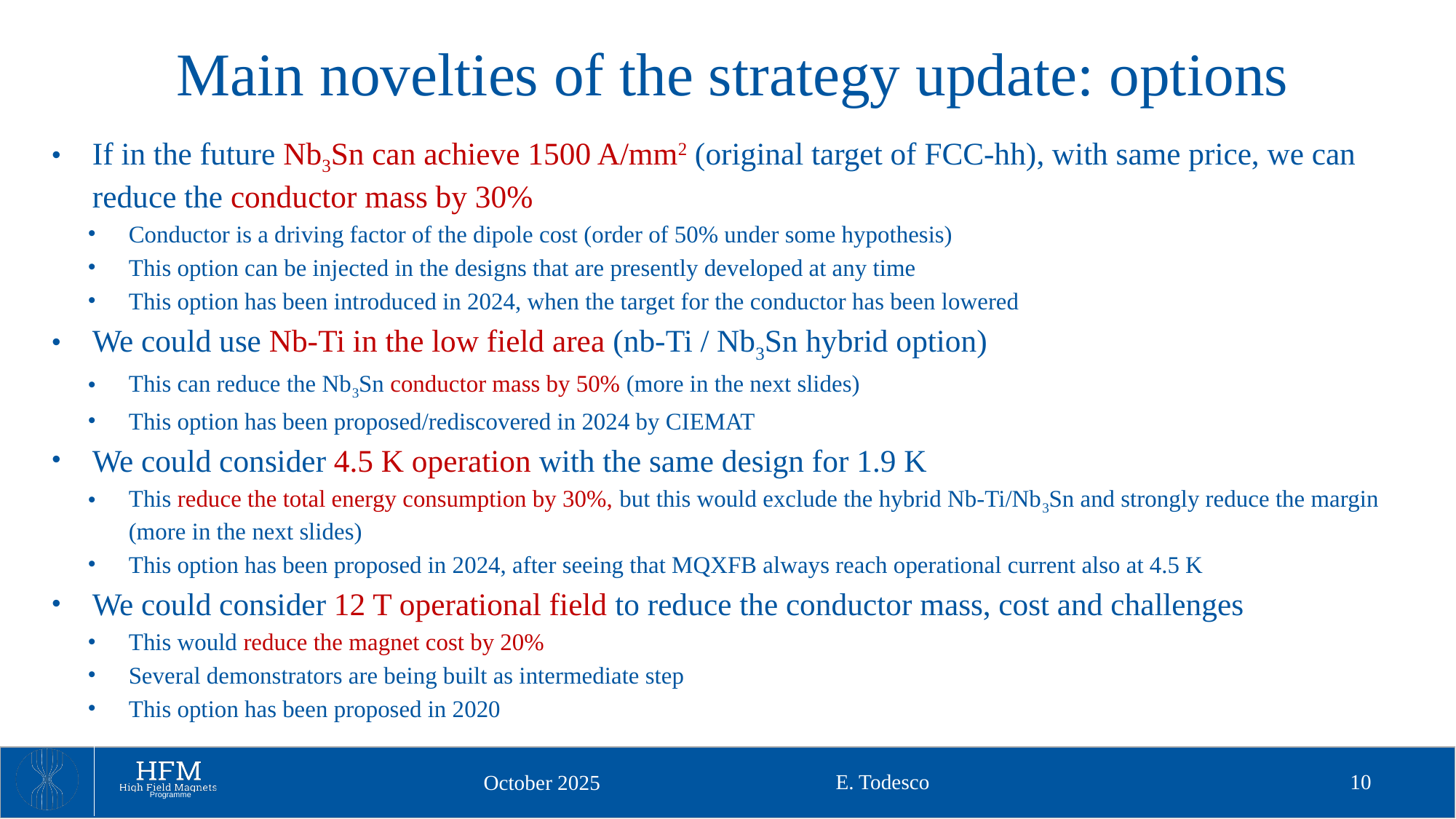

# Main novelties of the strategy update: options
If in the future Nb3Sn can achieve 1500 A/mm2 (original target of FCC-hh), with same price, we can reduce the conductor mass by 30%
Conductor is a driving factor of the dipole cost (order of 50% under some hypothesis)
This option can be injected in the designs that are presently developed at any time
This option has been introduced in 2024, when the target for the conductor has been lowered
We could use Nb-Ti in the low field area (nb-Ti / Nb3Sn hybrid option)
This can reduce the Nb3Sn conductor mass by 50% (more in the next slides)
This option has been proposed/rediscovered in 2024 by CIEMAT
We could consider 4.5 K operation with the same design for 1.9 K
This reduce the total energy consumption by 30%, but this would exclude the hybrid Nb-Ti/Nb3Sn and strongly reduce the margin (more in the next slides)
This option has been proposed in 2024, after seeing that MQXFB always reach operational current also at 4.5 K
We could consider 12 T operational field to reduce the conductor mass, cost and challenges
This would reduce the magnet cost by 20%
Several demonstrators are being built as intermediate step
This option has been proposed in 2020

E. Todesco
10
October 2025